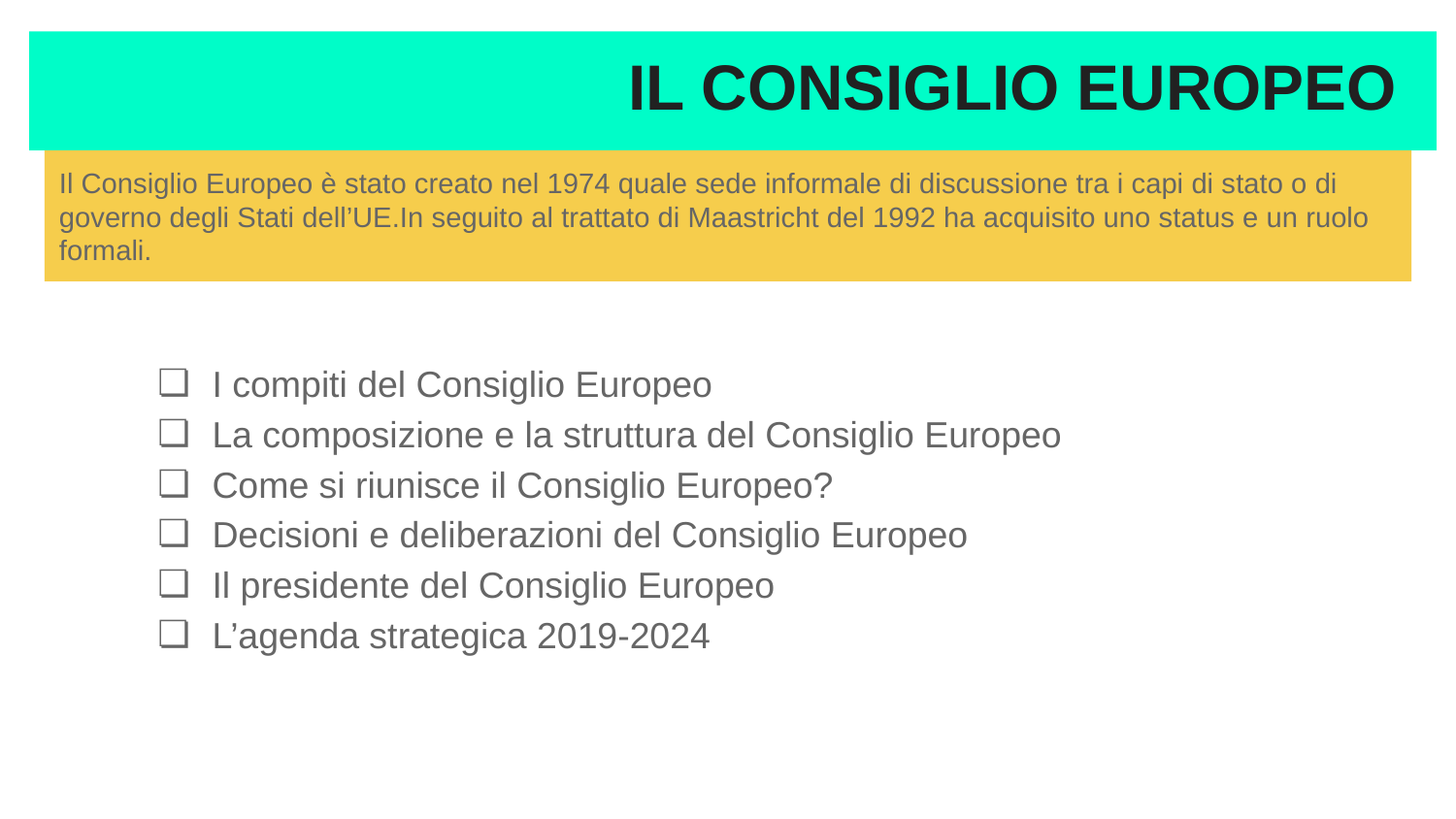

# IL CONSIGLIO EUROPEO

Il Consiglio Europeo è stato creato nel 1974 quale sede informale di discussione tra i capi di stato o di governo degli Stati dell’UE.In seguito al trattato di Maastricht del 1992 ha acquisito uno status e un ruolo formali.
I compiti del Consiglio Europeo
La composizione e la struttura del Consiglio Europeo
Come si riunisce il Consiglio Europeo?
Decisioni e deliberazioni del Consiglio Europeo
Il presidente del Consiglio Europeo
L’agenda strategica 2019-2024